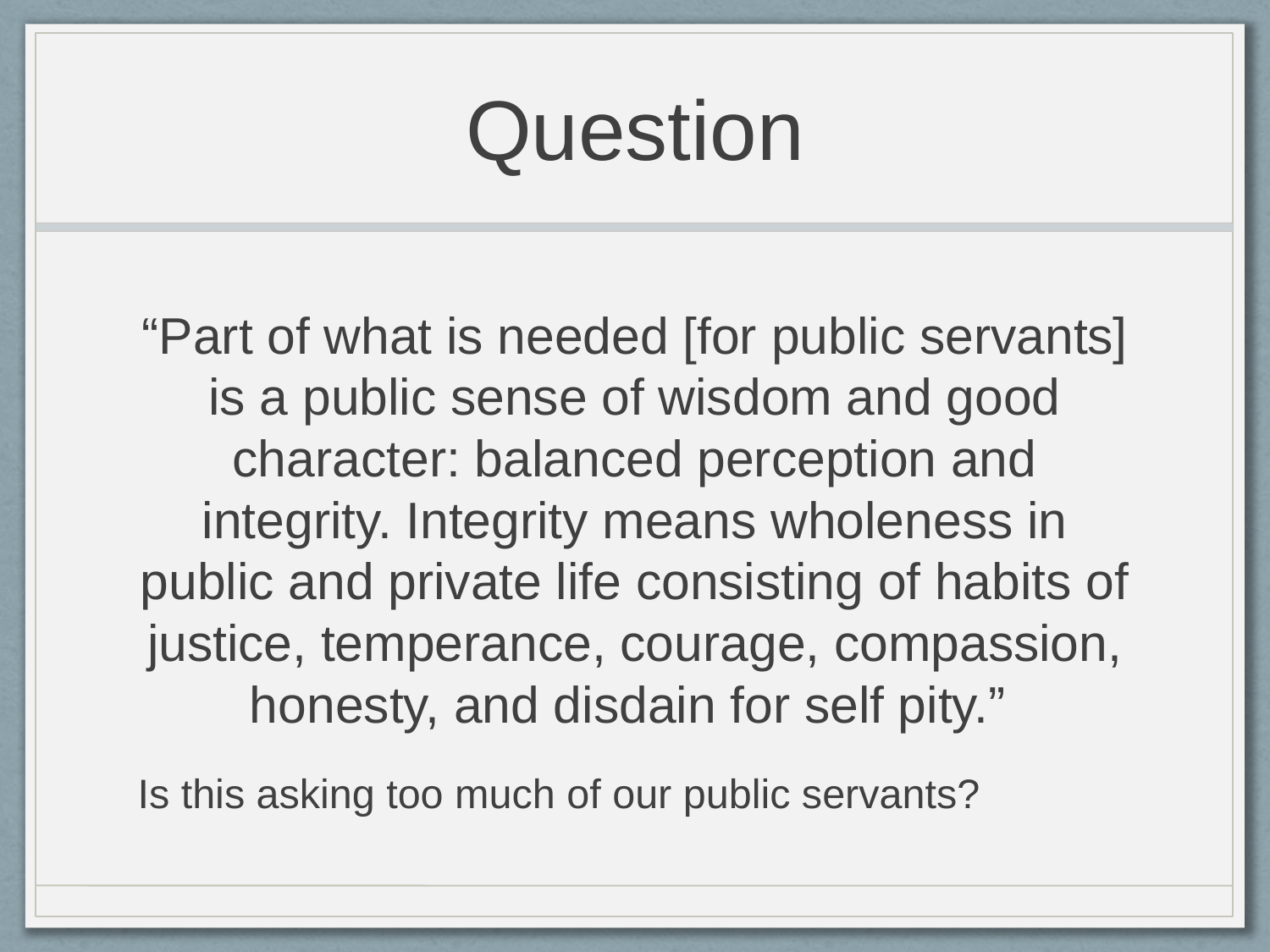

# Question
“Part of what is needed [for public servants] is a public sense of wisdom and good character: balanced perception and integrity. Integrity means wholeness in public and private life consisting of habits of justice, temperance, courage, compassion, honesty, and disdain for self pity.”
Is this asking too much of our public servants?